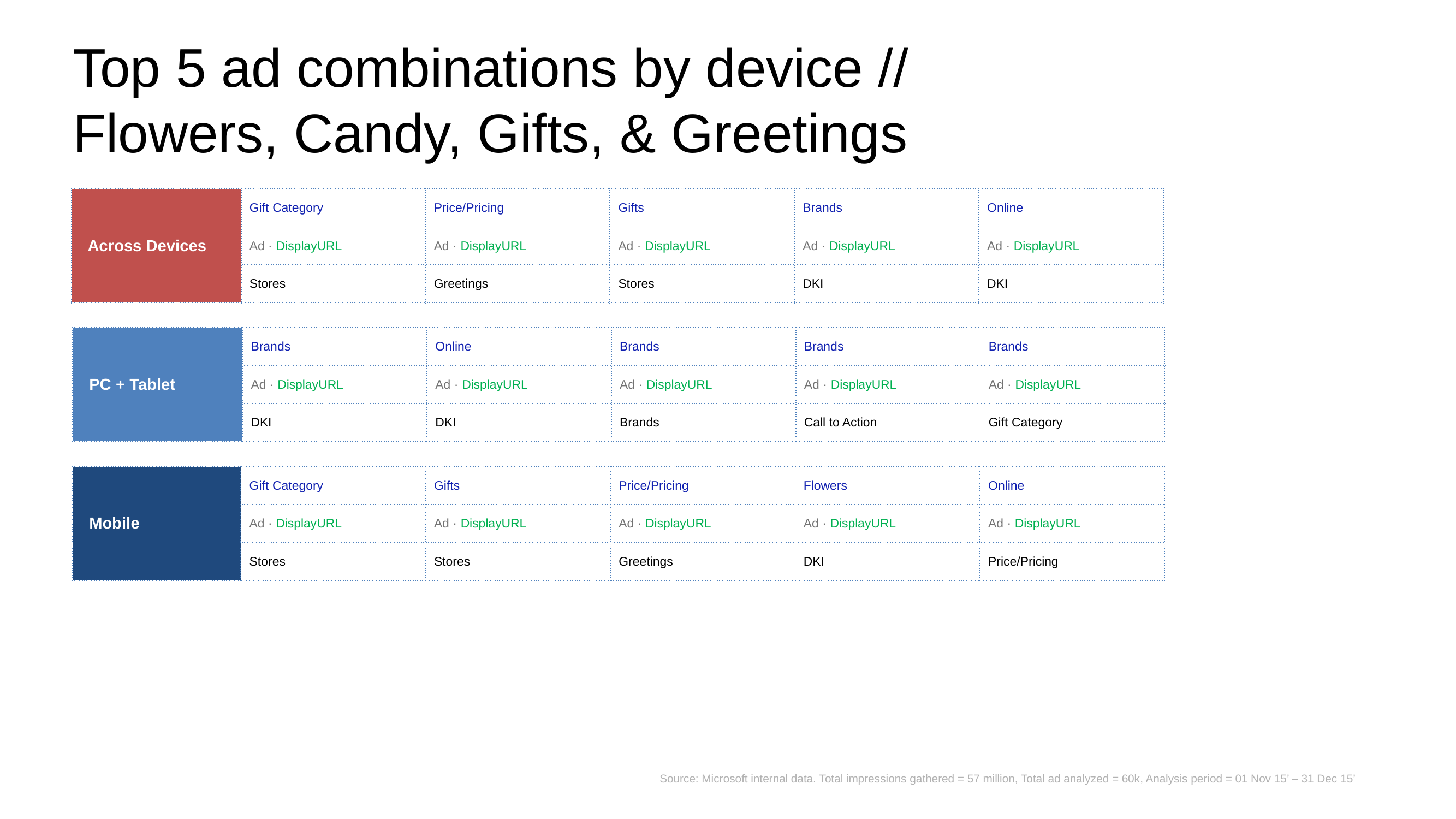

# Top 5 ad combinations by device // Flowers, Candy, Gifts, & Greetings
| Across Devices | Gift Category | Price/Pricing | Gifts | Brands | Online |
| --- | --- | --- | --- | --- | --- |
|  | Ad · DisplayURL | Ad · DisplayURL | Ad · DisplayURL | Ad · DisplayURL | Ad · DisplayURL |
|  | Stores | Greetings | Stores | DKI | DKI |
| PC + Tablet | Brands | Online | Brands | Brands | Brands |
| --- | --- | --- | --- | --- | --- |
|  | Ad · DisplayURL | Ad · DisplayURL | Ad · DisplayURL | Ad · DisplayURL | Ad · DisplayURL |
|  | DKI | DKI | Brands | Call to Action | Gift Category |
| Mobile | Gift Category | Gifts | Price/Pricing | Flowers | Online |
| --- | --- | --- | --- | --- | --- |
|  | Ad · DisplayURL | Ad · DisplayURL | Ad · DisplayURL | Ad · DisplayURL | Ad · DisplayURL |
|  | Stores | Stores | Greetings | DKI | Price/Pricing |
Source: Microsoft internal data. Total impressions gathered = 57 million, Total ad analyzed = 60k, Analysis period = 01 Nov 15’ – 31 Dec 15’